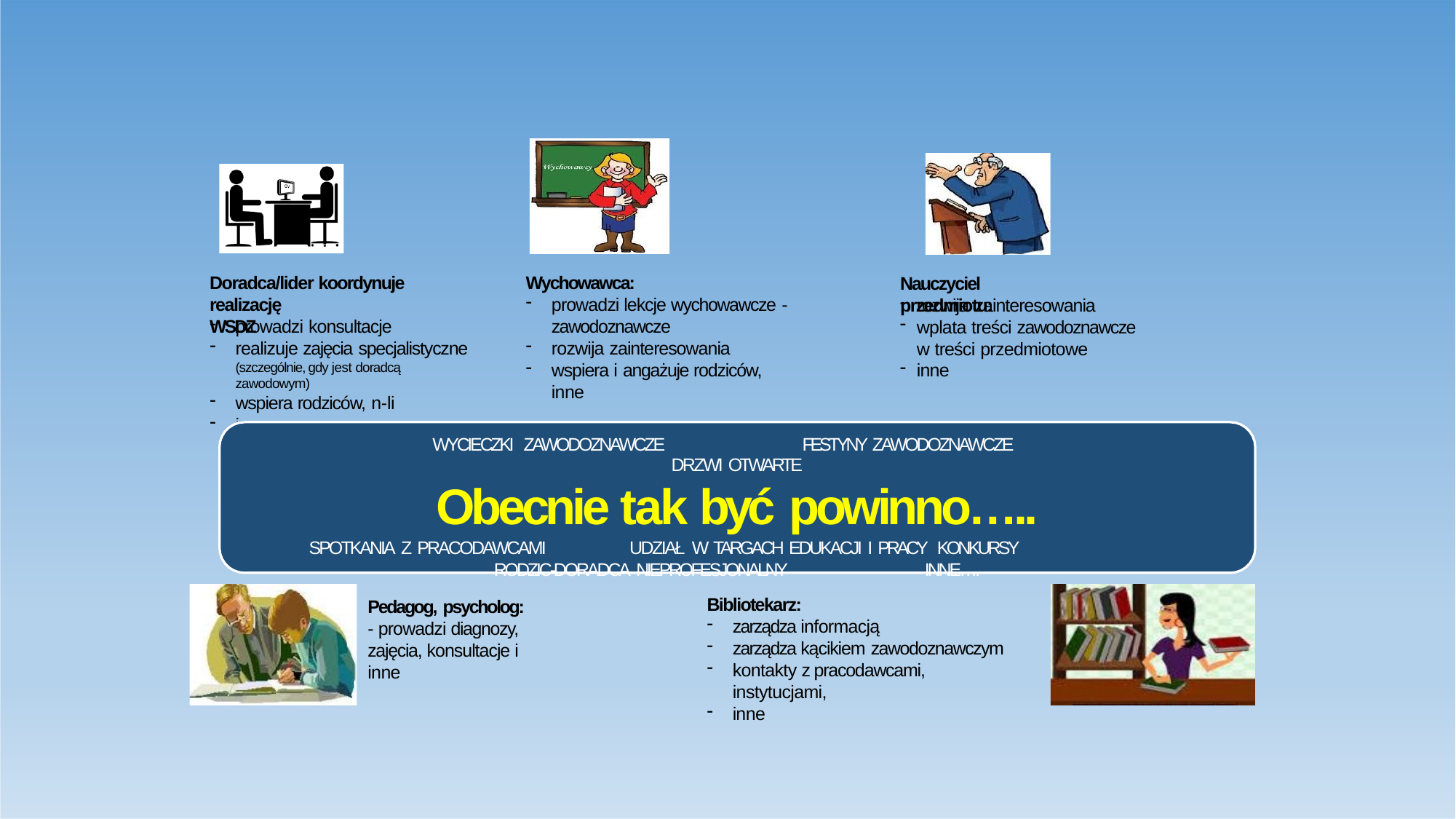

Doradca/lider koordynuje realizację
WSDZ
Wychowawca:
Nauczyciel przedmiotu:
prowadzi lekcje wychowawcze -
zawodoznawcze
rozwija zainteresowania
wspiera i angażuje rodziców, inne
rozwija zainteresowania
wplata treści zawodoznawcze  w treści przedmiotowe
inne
prowadzi konsultacje
realizuje zajęcia specjalistyczne
(szczególnie, gdy jest doradcą zawodowym)
wspiera rodziców, n-li
inne….

WYCIECZKI  ZAWODOZNAWCZE	FESTYNY  ZAWODOZNAWCZE	DRZWI OTWARTE
Obecnie tak być powinno…..
SPOTKANIA Z PRACODAWCAMI	UDZIAŁ  W TARGACH  EDUKACJI I PRACY	KONKURSY
RODZIC-DORADCA NIEPROFESJONALNY	INNE….

Bibliotekarz:
Pedagog, psycholog:
- prowadzi diagnozy,  zajęcia, konsultacje i inne
zarządza informacją
zarządza kącikiem zawodoznawczym
kontakty z pracodawcami, instytucjami,
inne